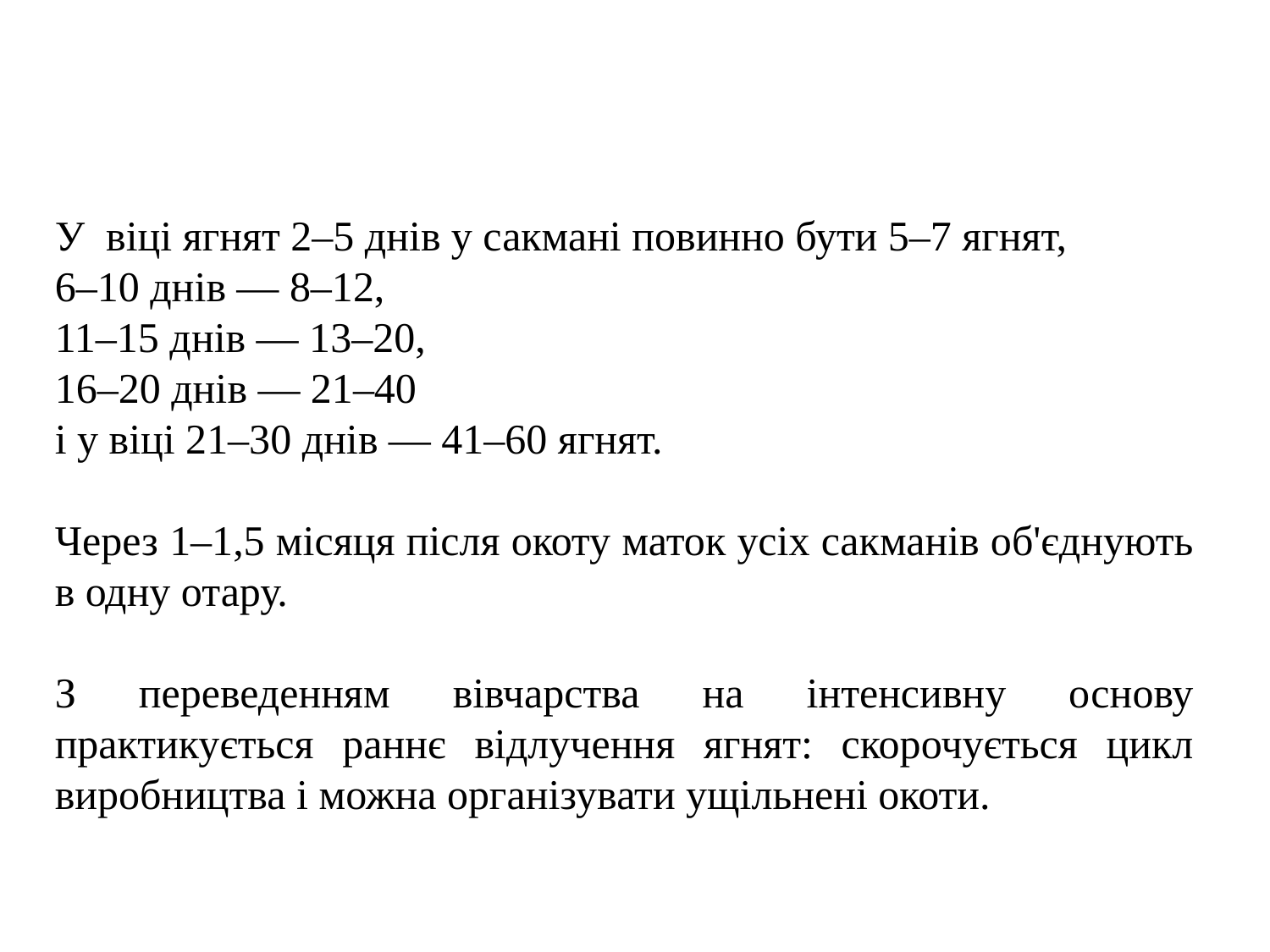

У  віці ягнят 2–5 днів у сакмані повинно бути 5–7 ягнят,
6–10 днів — 8–12,
11–15 днів — 13–20,
16–20 днів — 21–40
і у віці 21–30 днів — 41–60 ягнят.

Через 1–1,5 місяця після окоту маток усіх сакманів об'єднують в одну отару.

З переведенням вівчарства на інтенсивну основу практикується раннє відлучення ягнят: скорочується цикл виробництва і можна організувати ущільнені окоти.